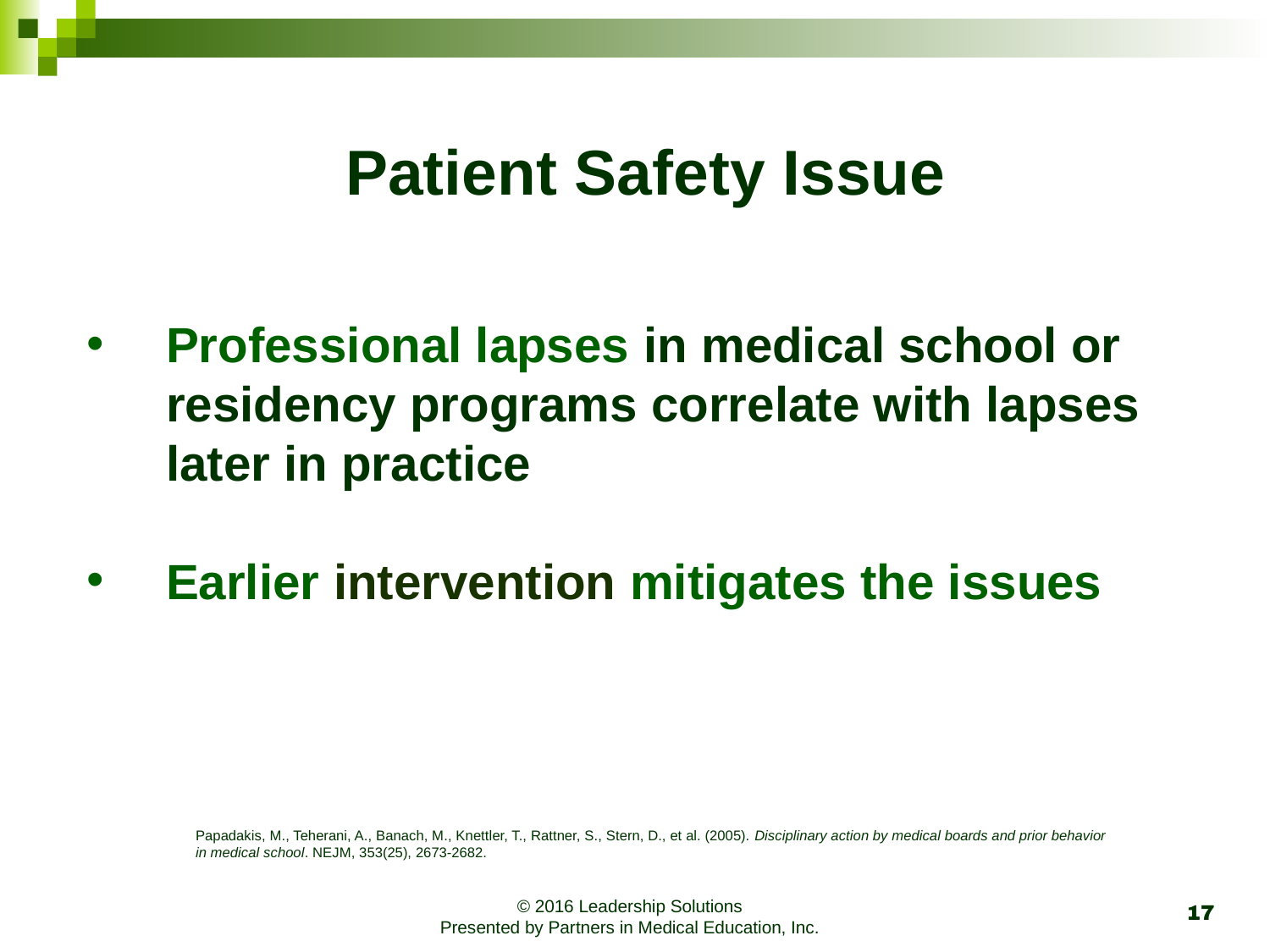

# Patient Safety Issue
Professional lapses in medical school or residency programs correlate with lapses later in practice

Earlier intervention mitigates the issues
Papadakis, M., Teherani, A., Banach, M., Knettler, T., Rattner, S., Stern, D., et al. (2005). Disciplinary action by medical boards and prior behavior in medical school. NEJM, 353(25), 2673-2682.
17
© 2016 Leadership Solutions
Presented by Partners in Medical Education, Inc.